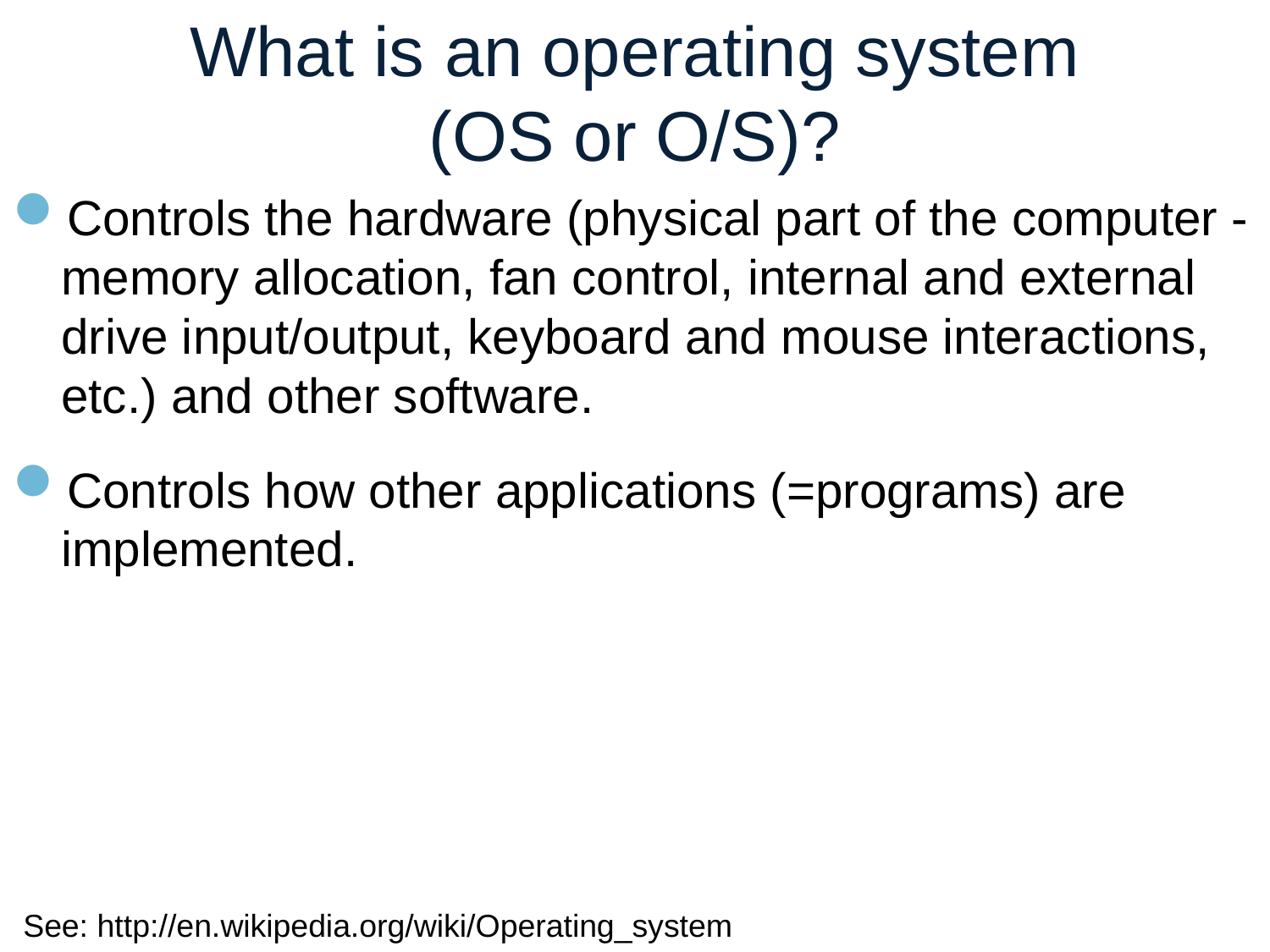

What is an operating system
(OS or O/S)?
Controls the hardware (physical part of the computer - memory allocation, fan control, internal and external drive input/output, keyboard and mouse interactions, etc.) and other software.
Controls how other applications (=programs) are implemented.
See: http://en.wikipedia.org/wiki/Operating_system